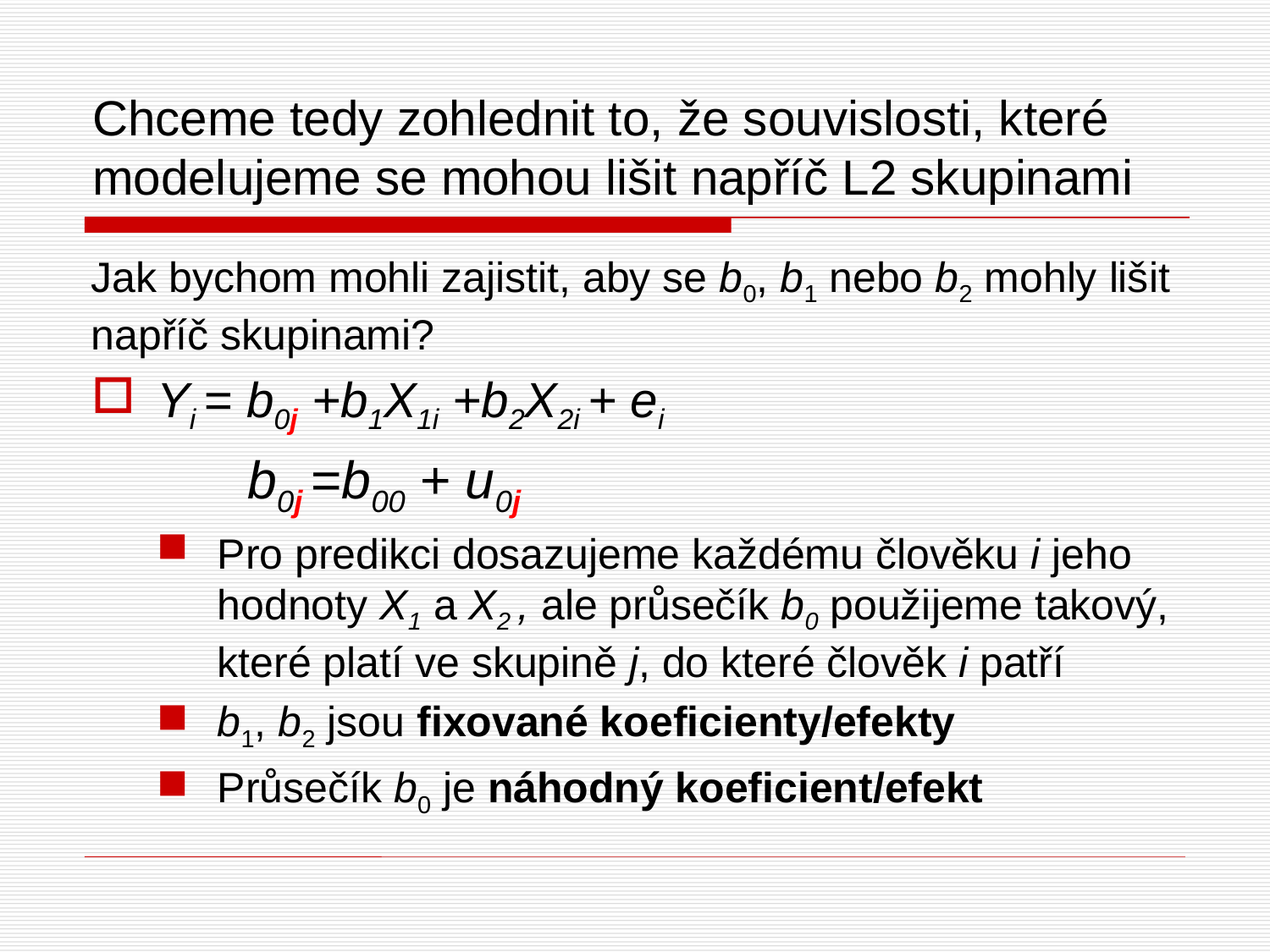

# Chceme tedy zohlednit to, že souvislosti, které modelujeme se mohou lišit napříč L2 skupinami
Jak bychom mohli zajistit, aby se b0, b1 nebo b2 mohly lišit napříč skupinami?
Yi = b0j +b1X1i +b2X2i + ei
	  b0j =b00 + u0j
Pro predikci dosazujeme každému člověku i jeho hodnoty X1 a X2 , ale průsečík b0 použijeme takový, které platí ve skupině j, do které člověk i patří
b1, b2 jsou fixované koeficienty/efekty
Průsečík b0 je náhodný koeficient/efekt